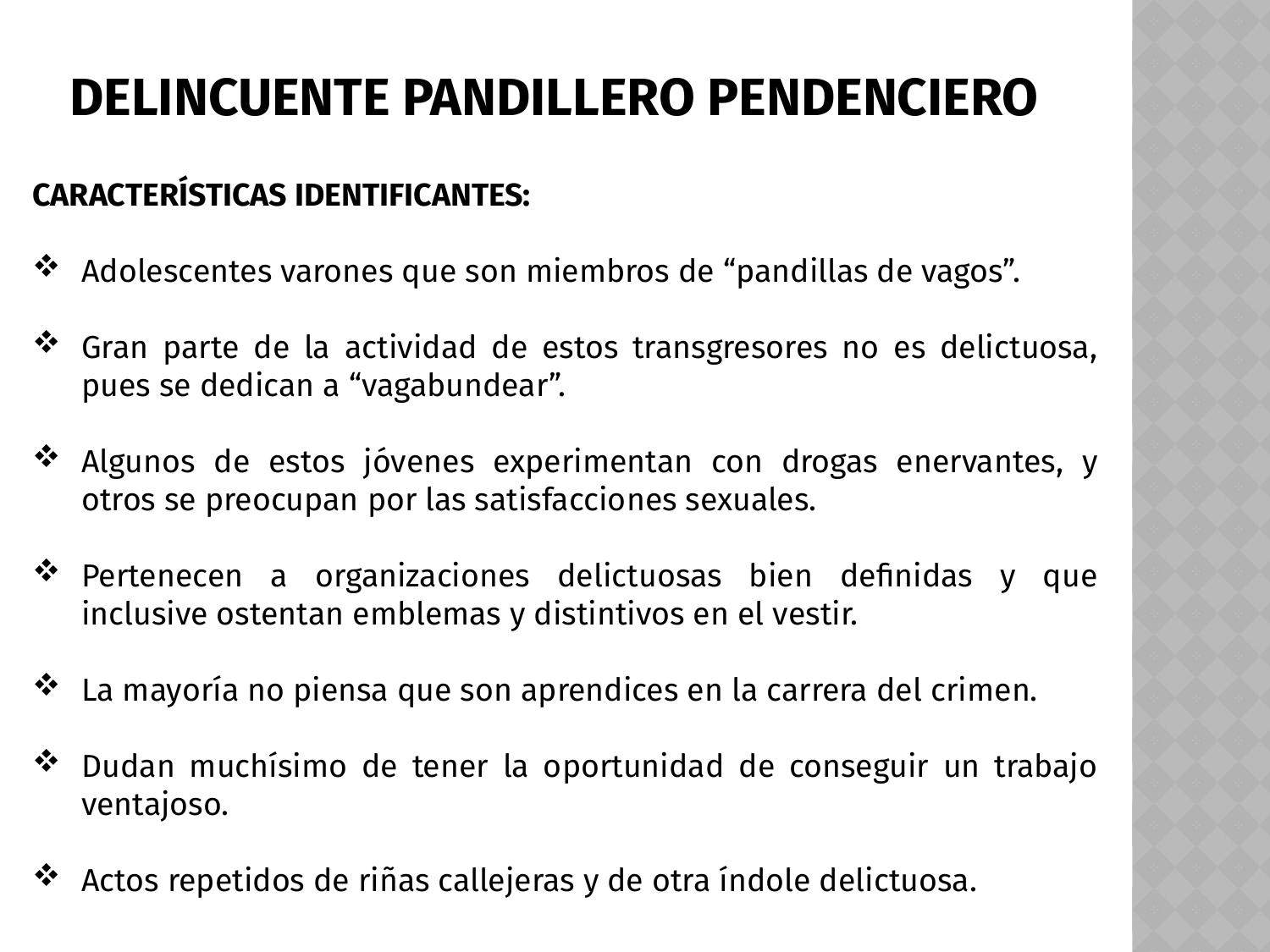

# Delincuente pandillero pendenciero
CARACTERÍSTICAS IDENTIFICANTES:

Adolescentes varones que son miembros de “pandillas de vagos”.

Gran parte de la actividad de estos transgresores no es delictuosa, pues se dedican a “vagabundear”.

Algunos de estos jóvenes experimentan con drogas enervantes, y otros se preocupan por las satisfacciones sexuales.

Pertenecen a organizaciones delictuosas bien definidas y que inclusive ostentan emblemas y distintivos en el vestir.

La mayoría no piensa que son aprendices en la carrera del crimen.

Dudan muchísimo de tener la oportunidad de conseguir un trabajo ventajoso.

Actos repetidos de riñas callejeras y de otra índole delictuosa.